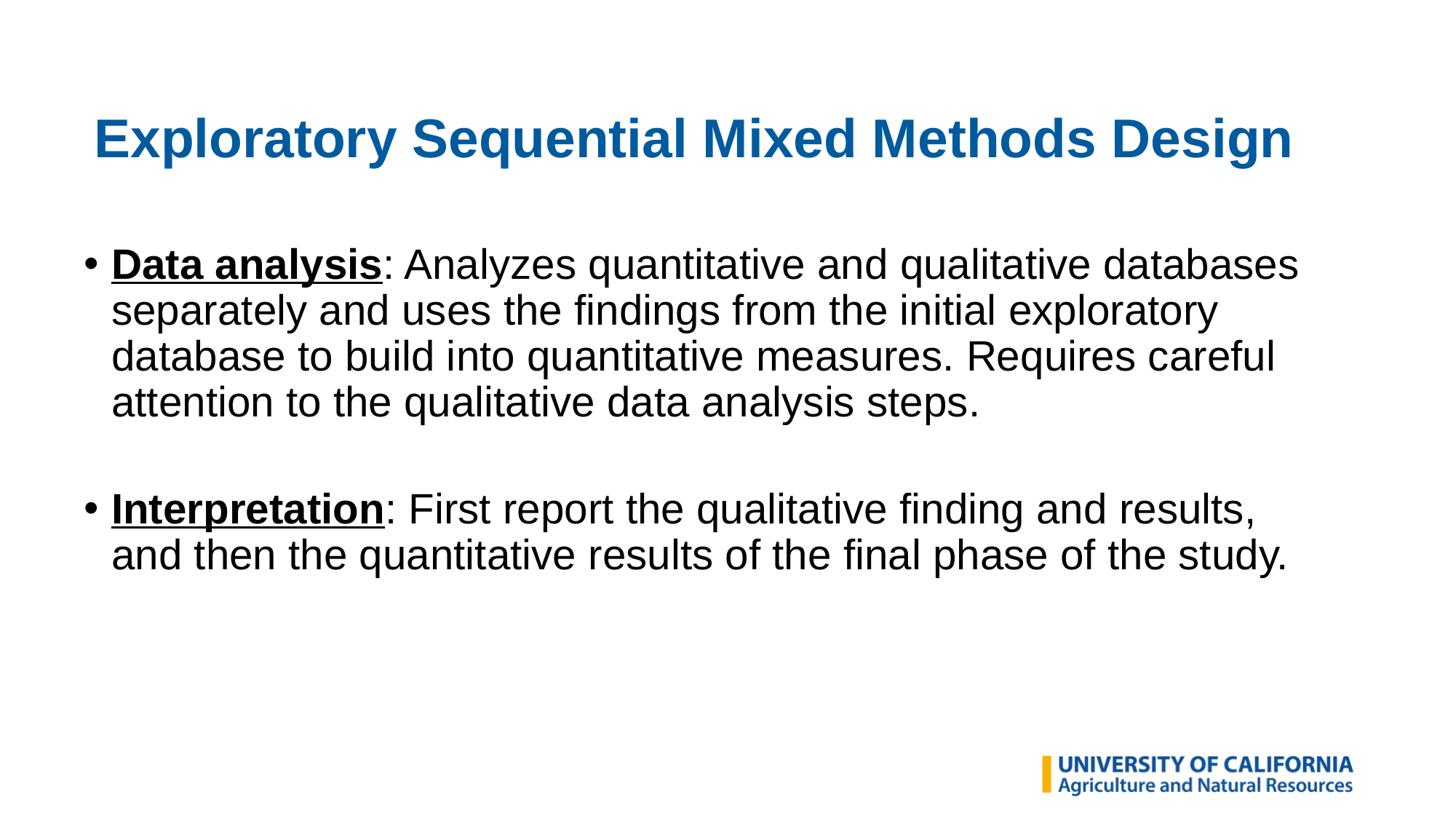

# Exploratory Sequential Mixed Methods Design
Data analysis: Analyzes quantitative and qualitative databases separately and uses the findings from the initial exploratory database to build into quantitative measures. Requires careful attention to the qualitative data analysis steps.

Interpretation: First report the qualitative finding and results, and then the quantitative results of the final phase of the study.